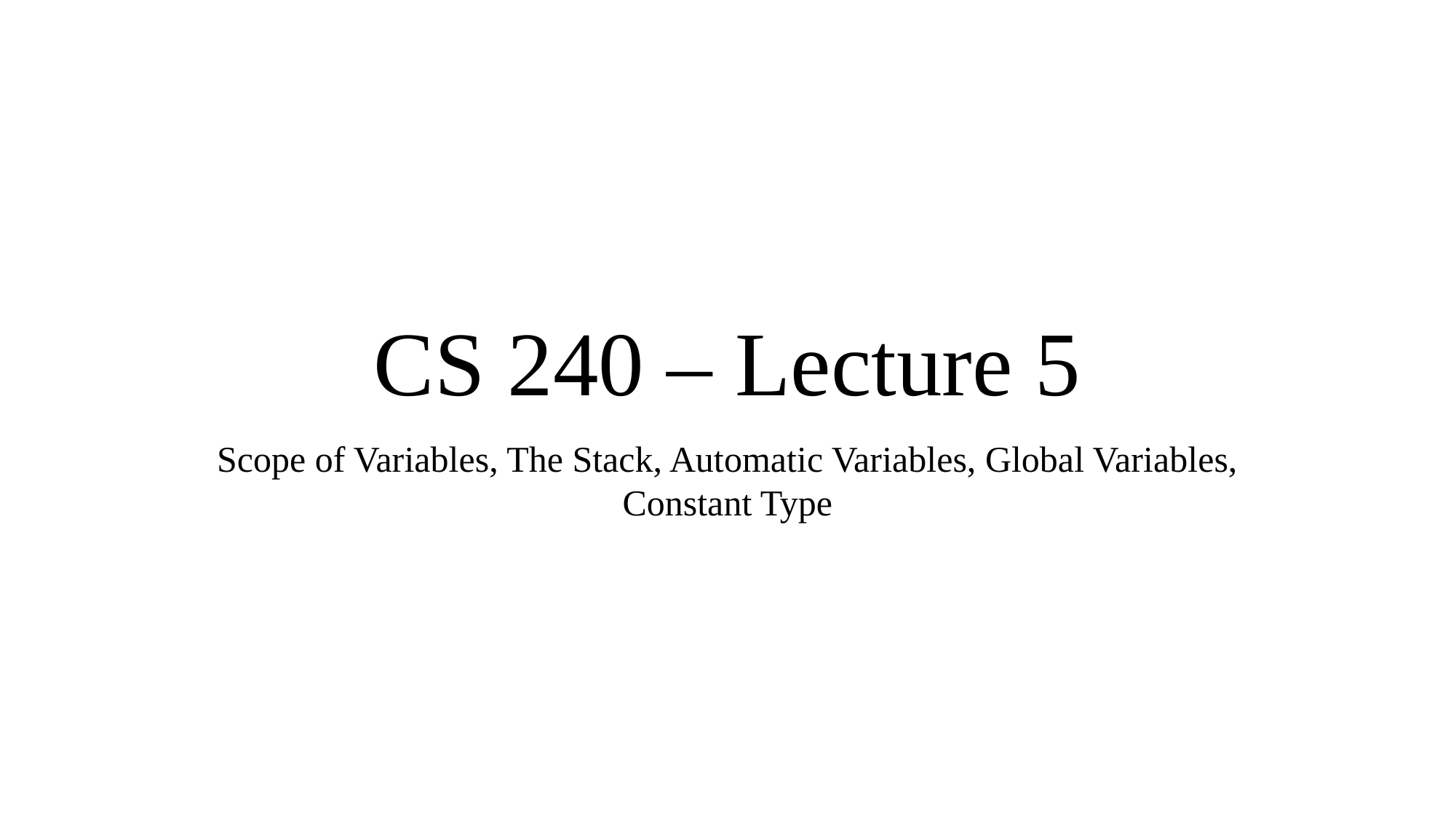

CS 240 – Lecture 5
Scope of Variables, The Stack, Automatic Variables, Global Variables, Constant Type